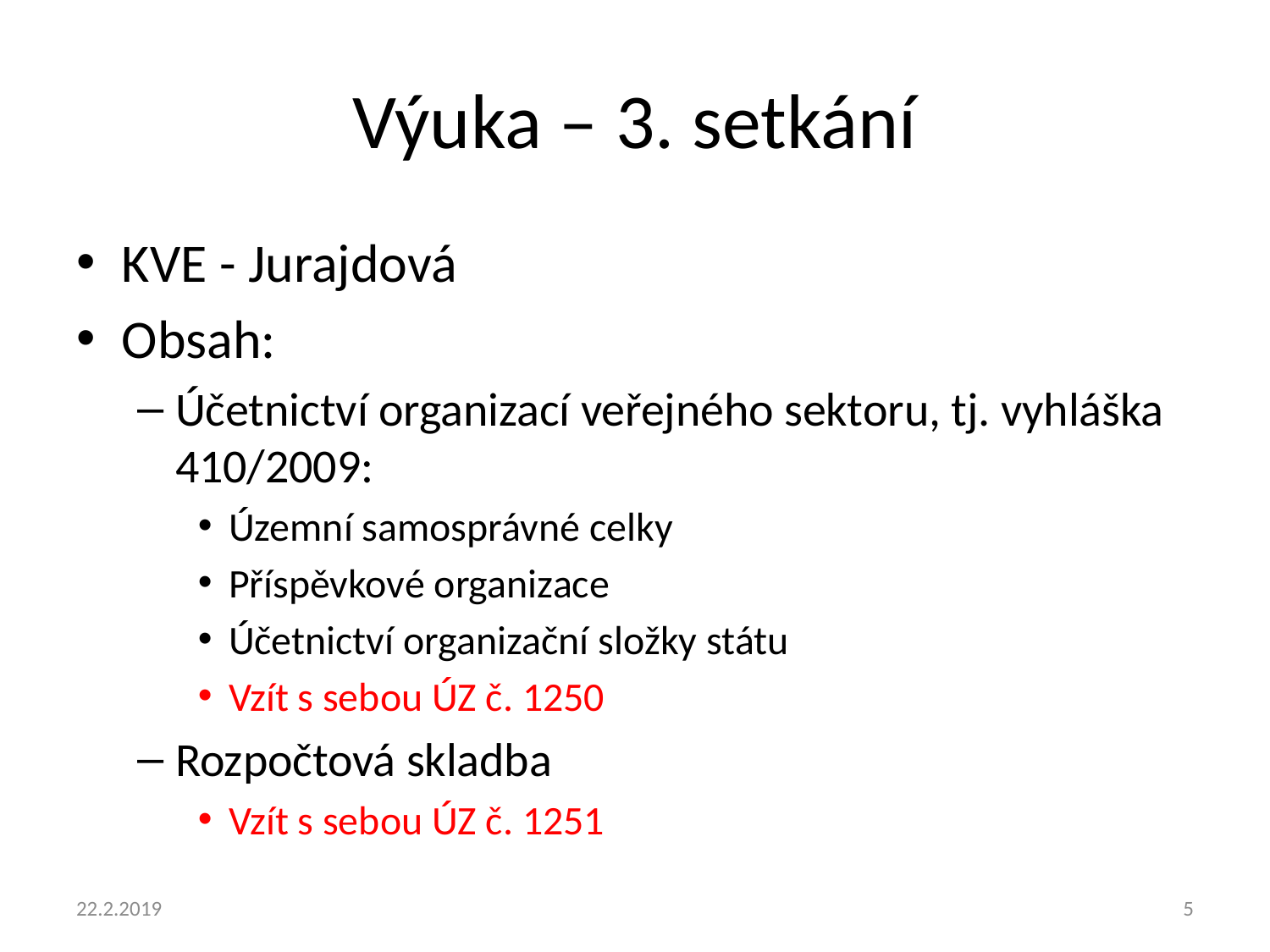

# Výuka – 3. setkání
KVE - Jurajdová
Obsah:
Účetnictví organizací veřejného sektoru, tj. vyhláška 410/2009:
Územní samosprávné celky
Příspěvkové organizace
Účetnictví organizační složky státu
Vzít s sebou ÚZ č. 1250
Rozpočtová skladba
Vzít s sebou ÚZ č. 1251
22.2.2019
5